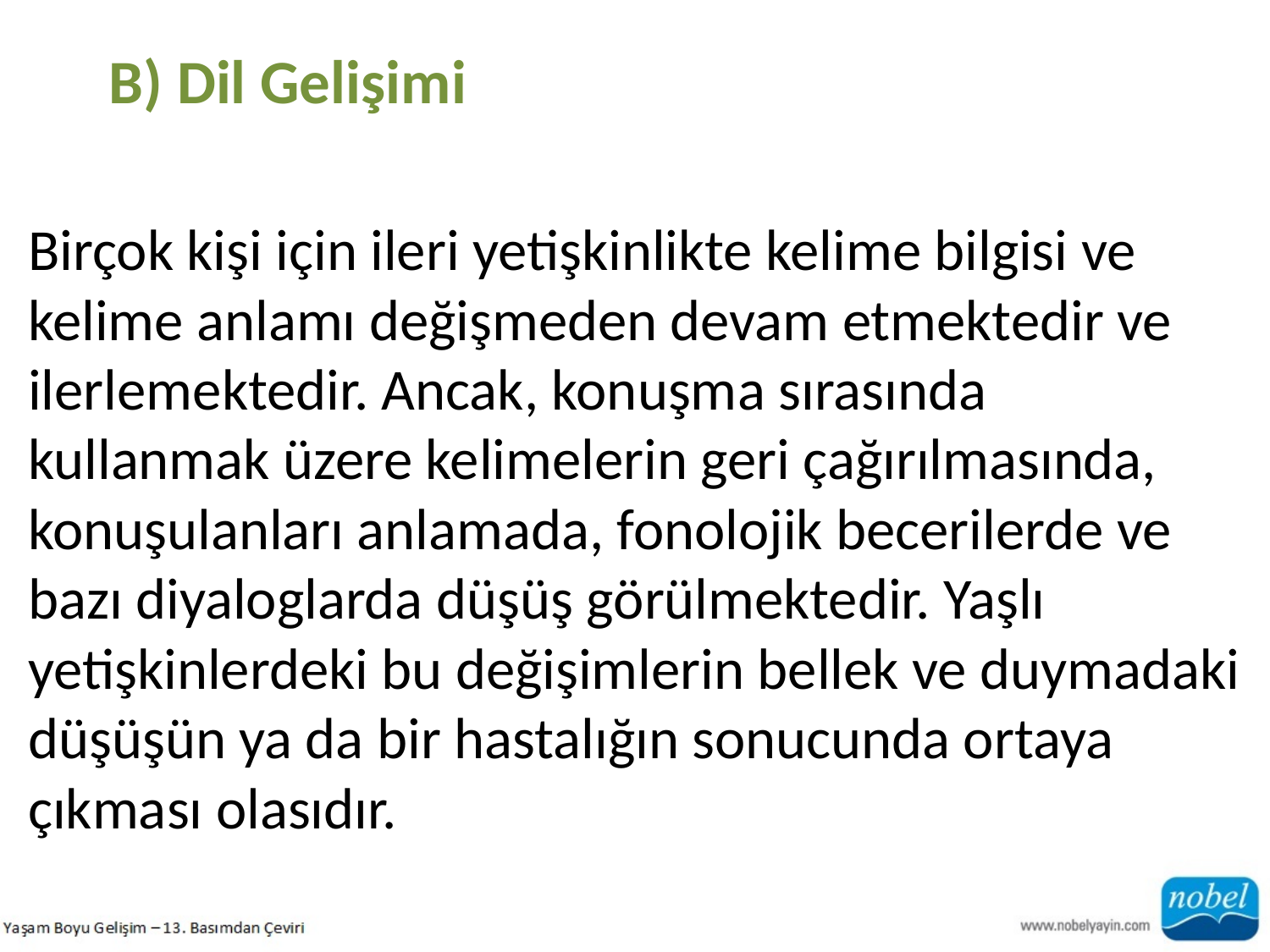

B) Dil Gelişimi
Birçok kişi için ileri yetişkinlikte kelime bilgisi ve kelime anlamı değişmeden devam etmektedir ve ilerlemektedir. Ancak, konuşma sırasında kullanmak üzere kelimelerin geri çağırılmasında, konuşulanları anlamada, fonolojik becerilerde ve bazı diyaloglarda düşüş görülmektedir. Yaşlı yetişkinlerdeki bu değişimlerin bellek ve duymadaki düşüşün ya da bir hastalığın sonucunda ortaya çıkması olasıdır.